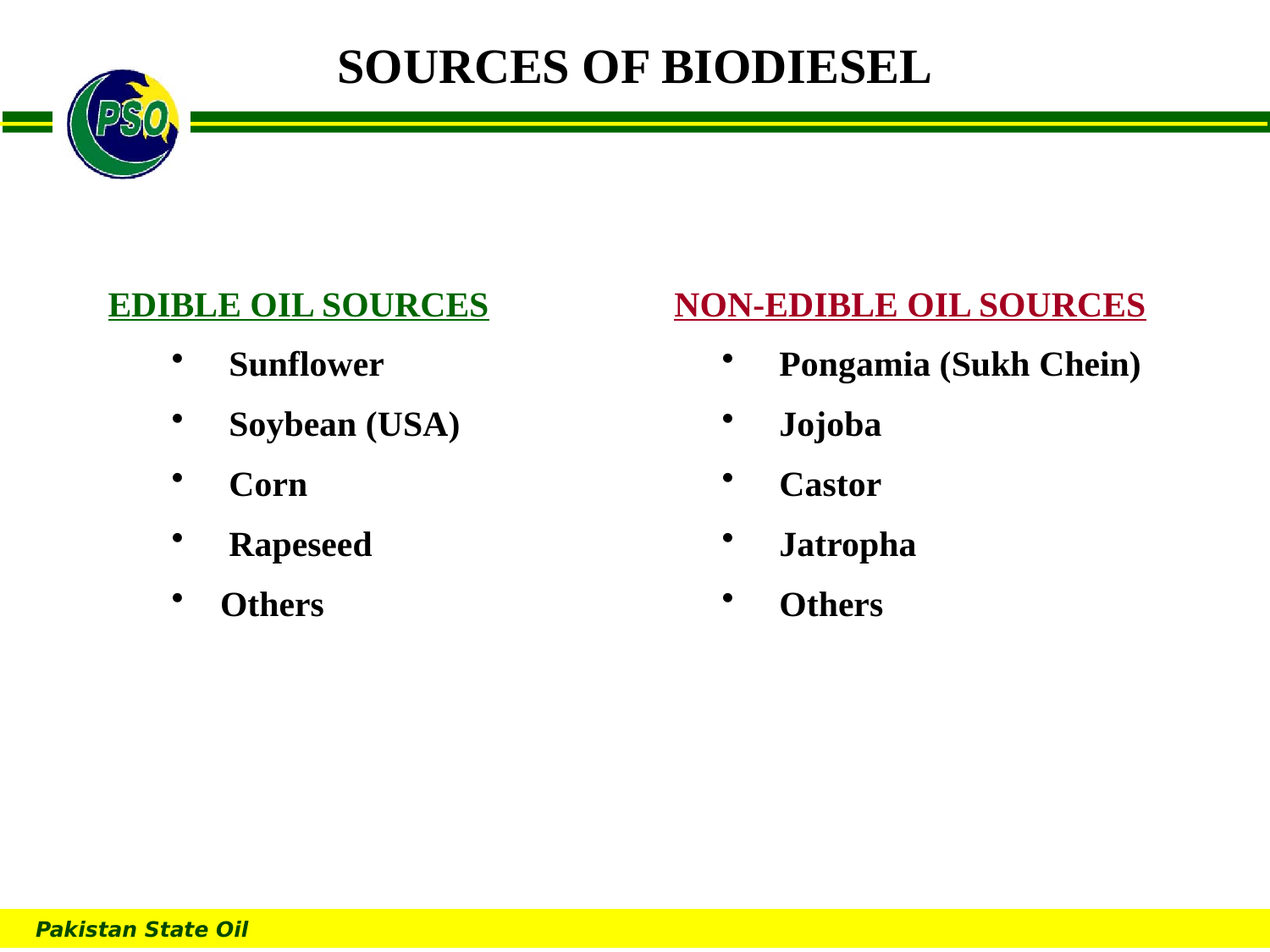

# SOURCES OF BIODIESEL
EDIBLE OIL SOURCES
  Sunflower
  Soybean (USA)
  Corn
  Rapeseed
 Others
NON-EDIBLE OIL SOURCES
  Pongamia (Sukh Chein)
  Jojoba
  Castor
  Jatropha
  Others